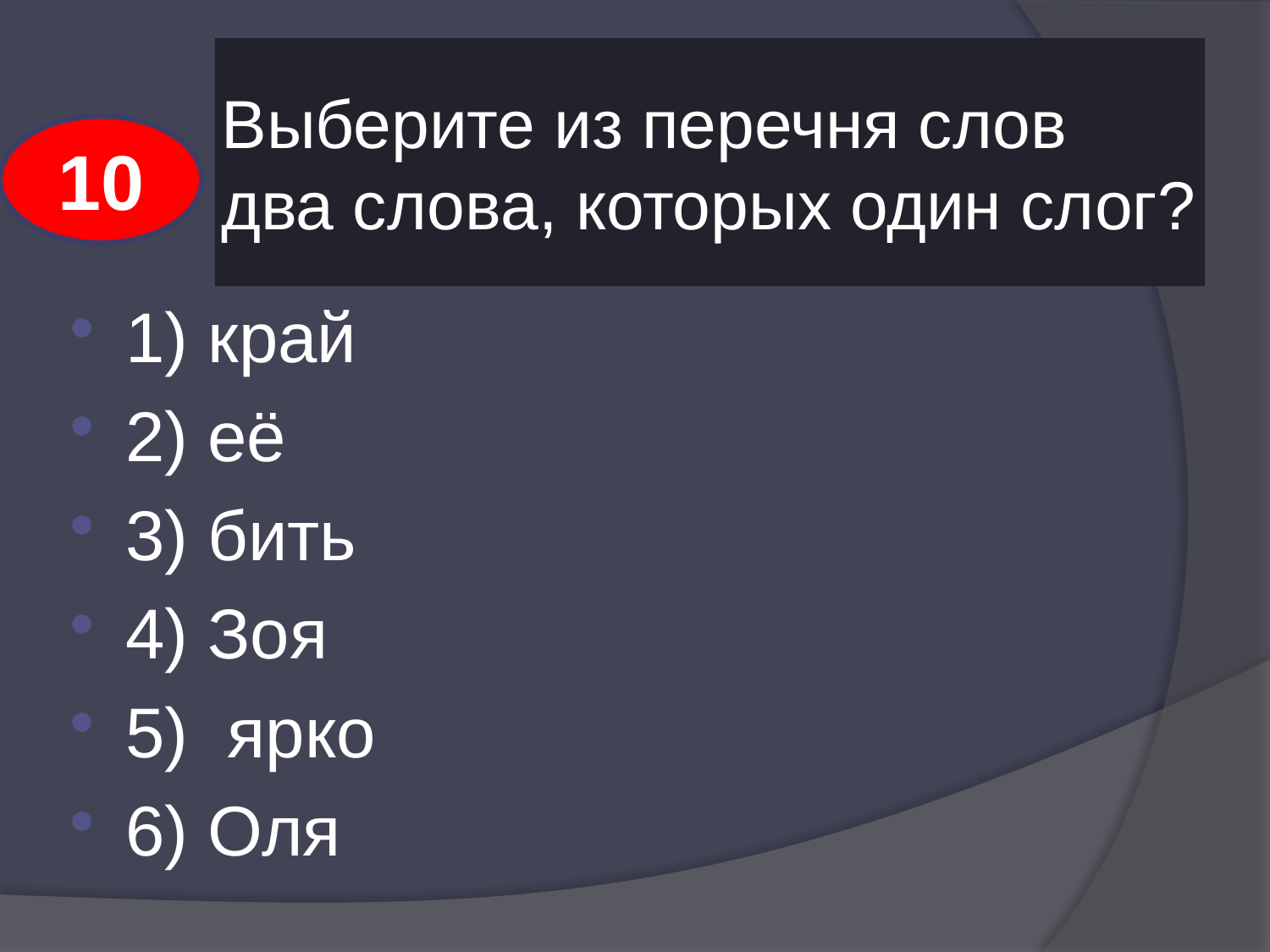

# Выберите из перечня слов два слова, которых один слог?
10
1) край
2) её
3) бить
4) Зоя
5)  ярко
6) Оля